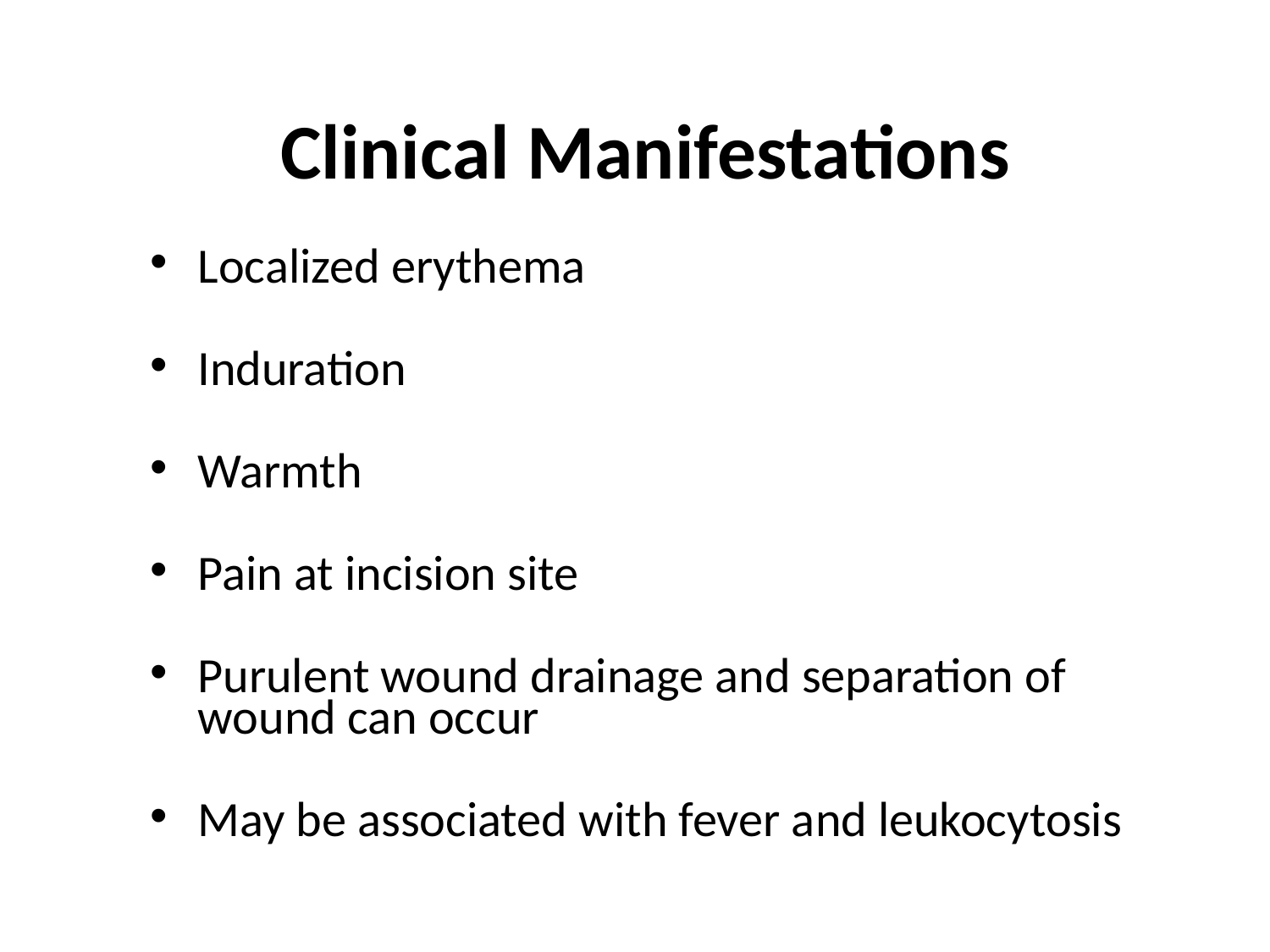

# Clinical Manifestations
Localized erythema

Induration

Warmth

Pain at incision site

Purulent wound drainage and separation of wound can occur

May be associated with fever and leukocytosis